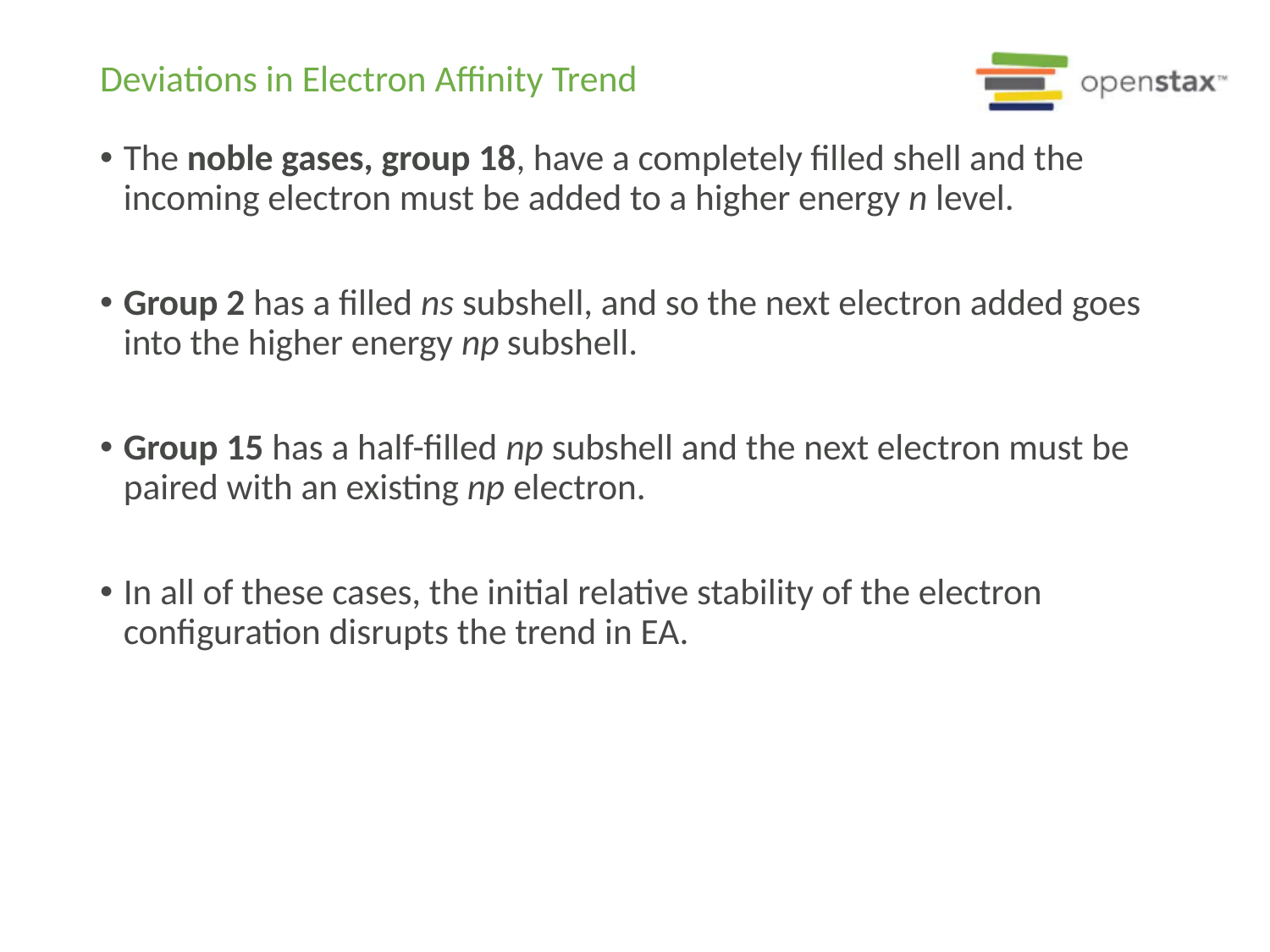

# Deviations in Electron Affinity Trend
The noble gases, group 18, have a completely filled shell and the incoming electron must be added to a higher energy n level.

Group 2 has a filled ns subshell, and so the next electron added goes into the higher energy np subshell.

Group 15 has a half-filled np subshell and the next electron must be paired with an existing np electron.

In all of these cases, the initial relative stability of the electron configuration disrupts the trend in EA.